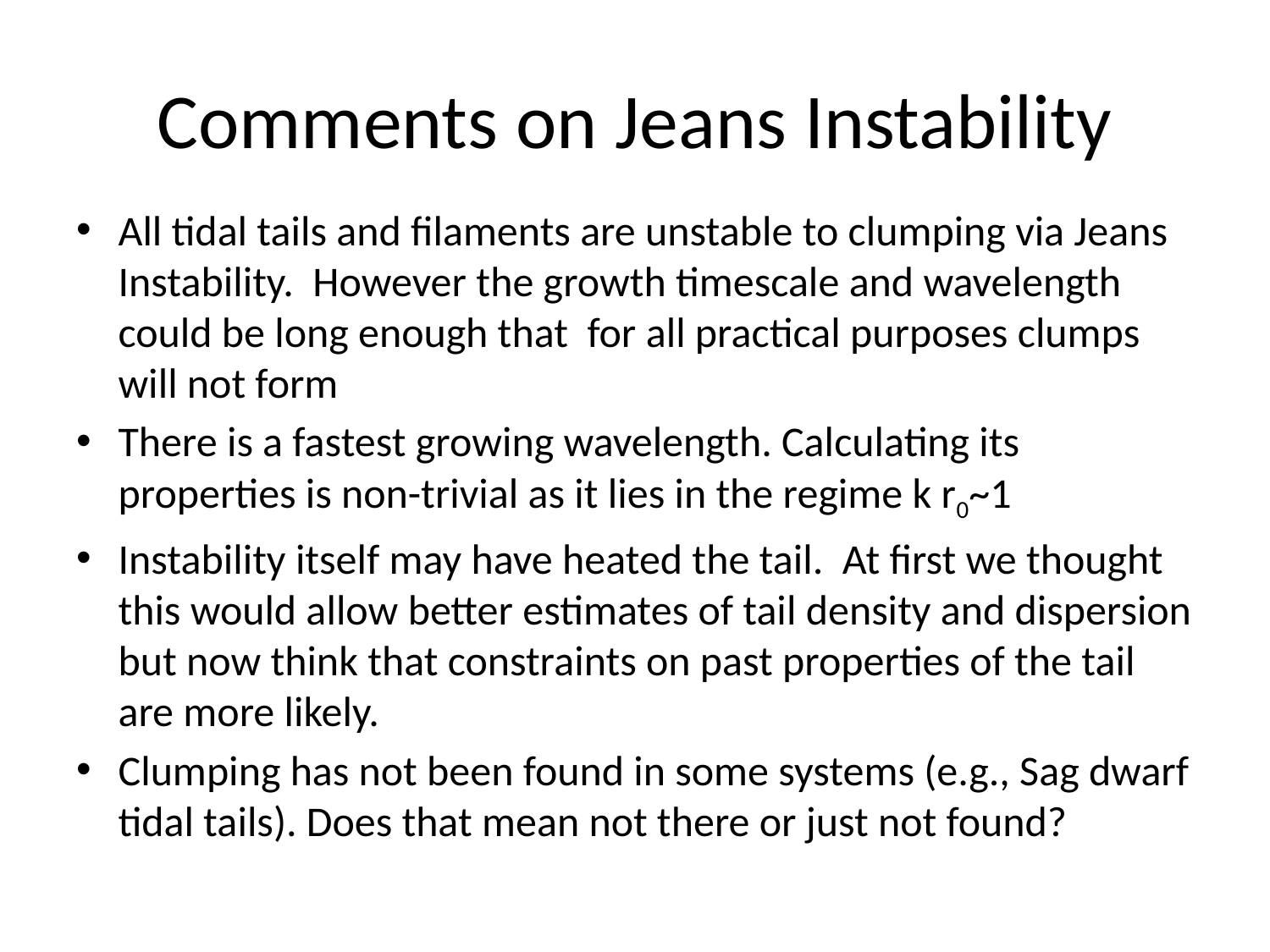

# Comments on Jeans Instability
All tidal tails and filaments are unstable to clumping via Jeans Instability.  However the growth timescale and wavelength could be long enough that  for all practical purposes clumps will not form
There is a fastest growing wavelength. Calculating its properties is non-trivial as it lies in the regime k r0~1
Instability itself may have heated the tail.  At first we thought this would allow better estimates of tail density and dispersion but now think that constraints on past properties of the tail are more likely.
Clumping has not been found in some systems (e.g., Sag dwarf tidal tails). Does that mean not there or just not found?